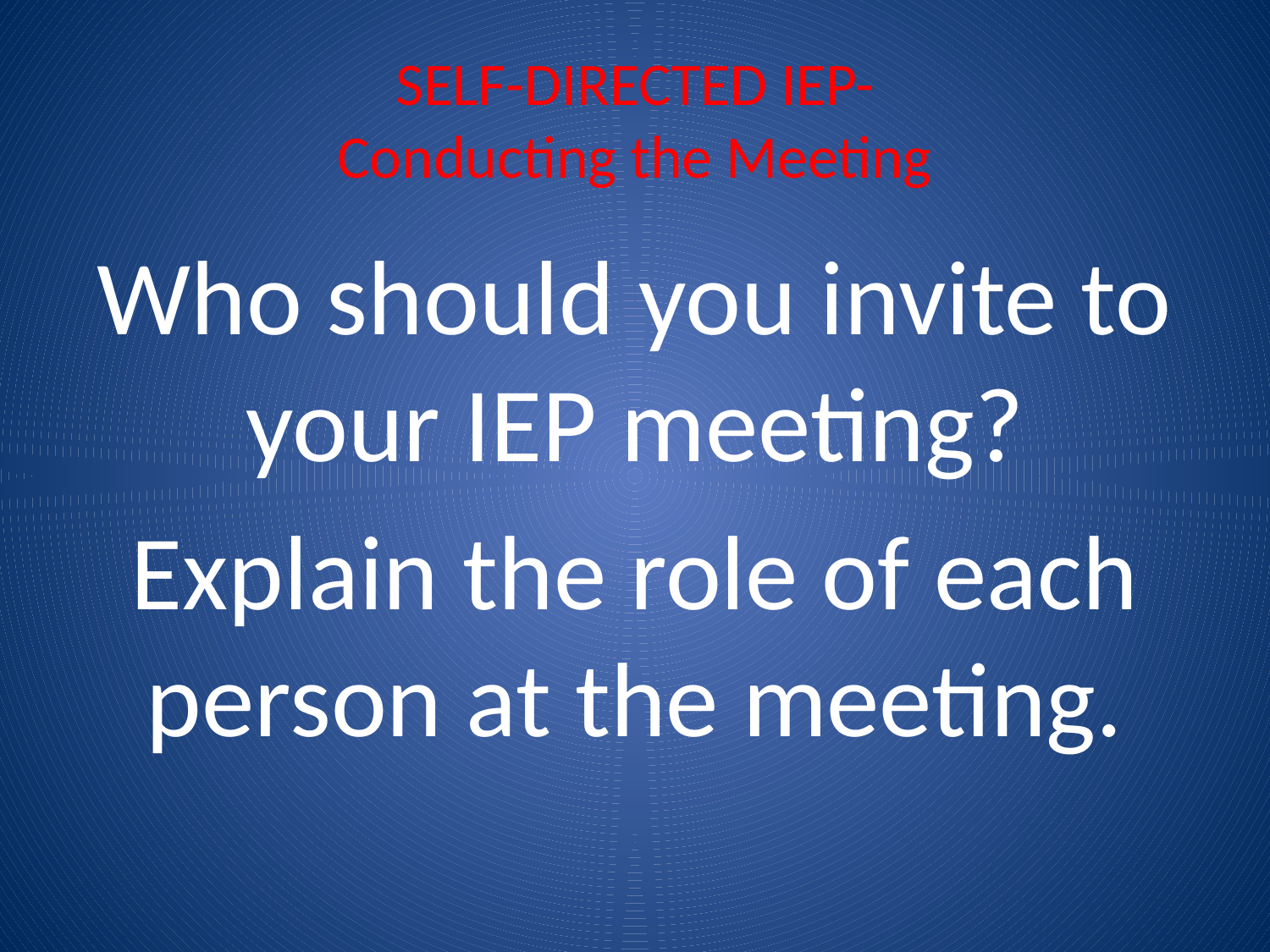

# SELF-DIRECTED IEP- Conducting the Meeting
Who should you invite to your IEP meeting?
Explain the role of each person at the meeting.